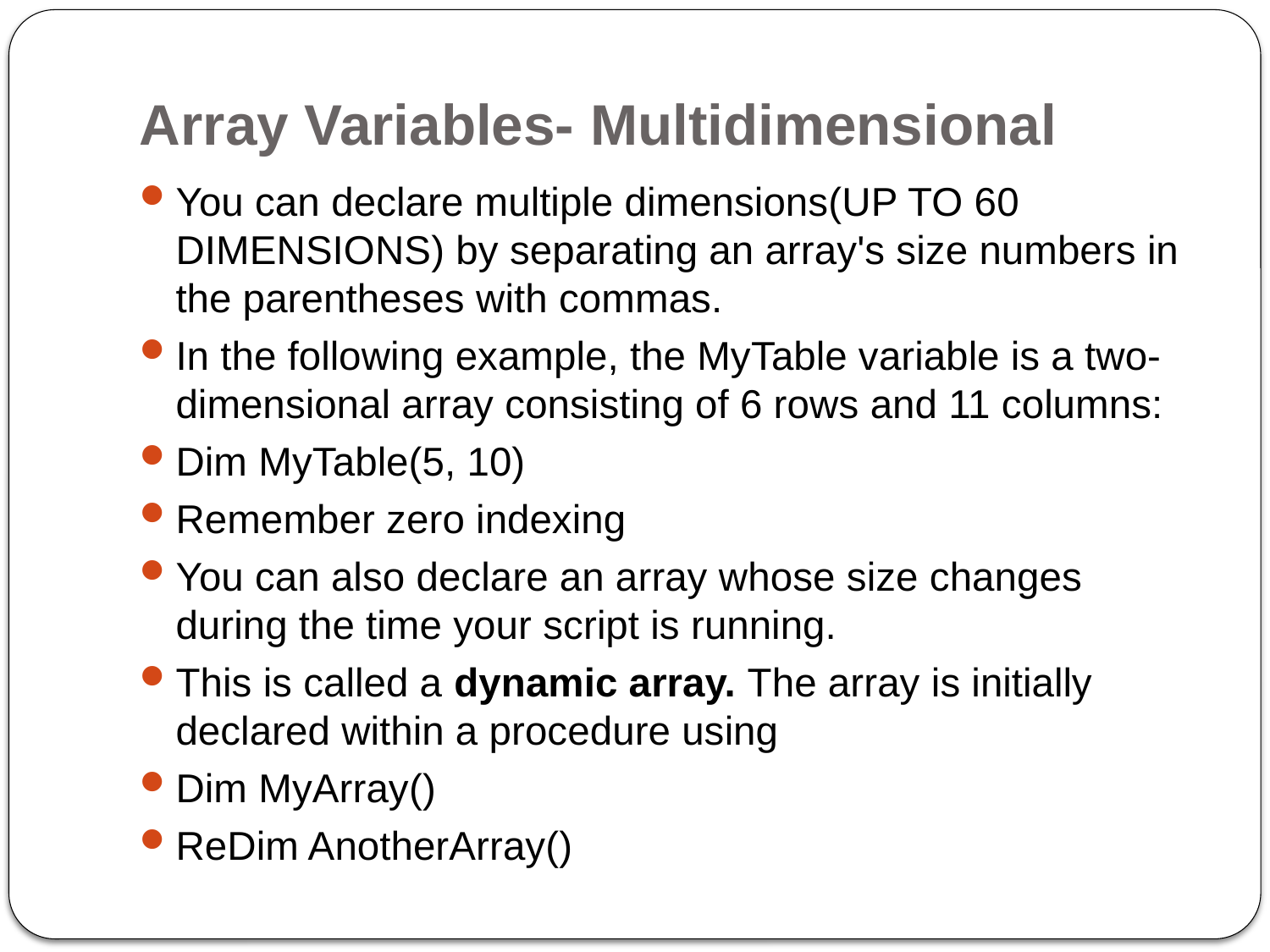

# Array Variables- Multidimensional
You can declare multiple dimensions(UP TO 60 DIMENSIONS) by separating an array's size numbers in the parentheses with commas.
In the following example, the MyTable variable is a two-dimensional array consisting of 6 rows and 11 columns:
Dim MyTable(5, 10)
Remember zero indexing
You can also declare an array whose size changes during the time your script is running.
This is called a dynamic array. The array is initially declared within a procedure using
Dim MyArray()
ReDim AnotherArray()